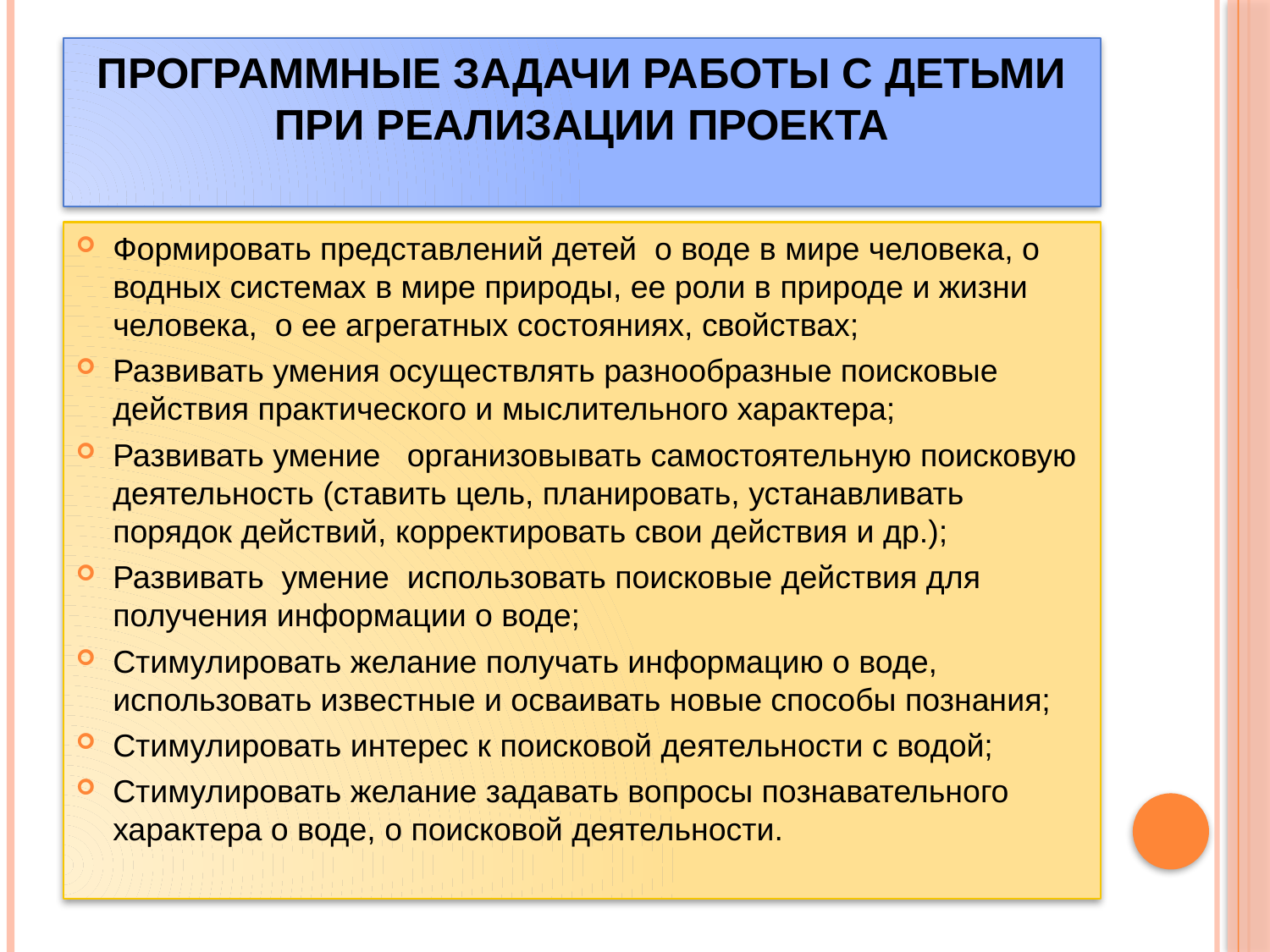

# Программные задачи работы с детьми при реализации проекта
Формировать представлений детей  о воде в мире человека, о водных системах в мире природы, ее роли в природе и жизни человека,  о ее агрегатных состояниях, свойствах;
Развивать умения осуществлять разнообразные поисковые действия практического и мыслительного характера;
Развивать умение   организовывать самостоятельную поисковую деятельность (ставить цель, планировать, устанавливать порядок действий, корректировать свои действия и др.);
Развивать  умение  использовать поисковые действия для получения информации о воде;
Стимулировать желание получать информацию о воде, использовать известные и осваивать новые способы познания;
Стимулировать интерес к поисковой деятельности с водой;
Стимулировать желание задавать вопросы познавательного характера о воде, о поисковой деятельности.